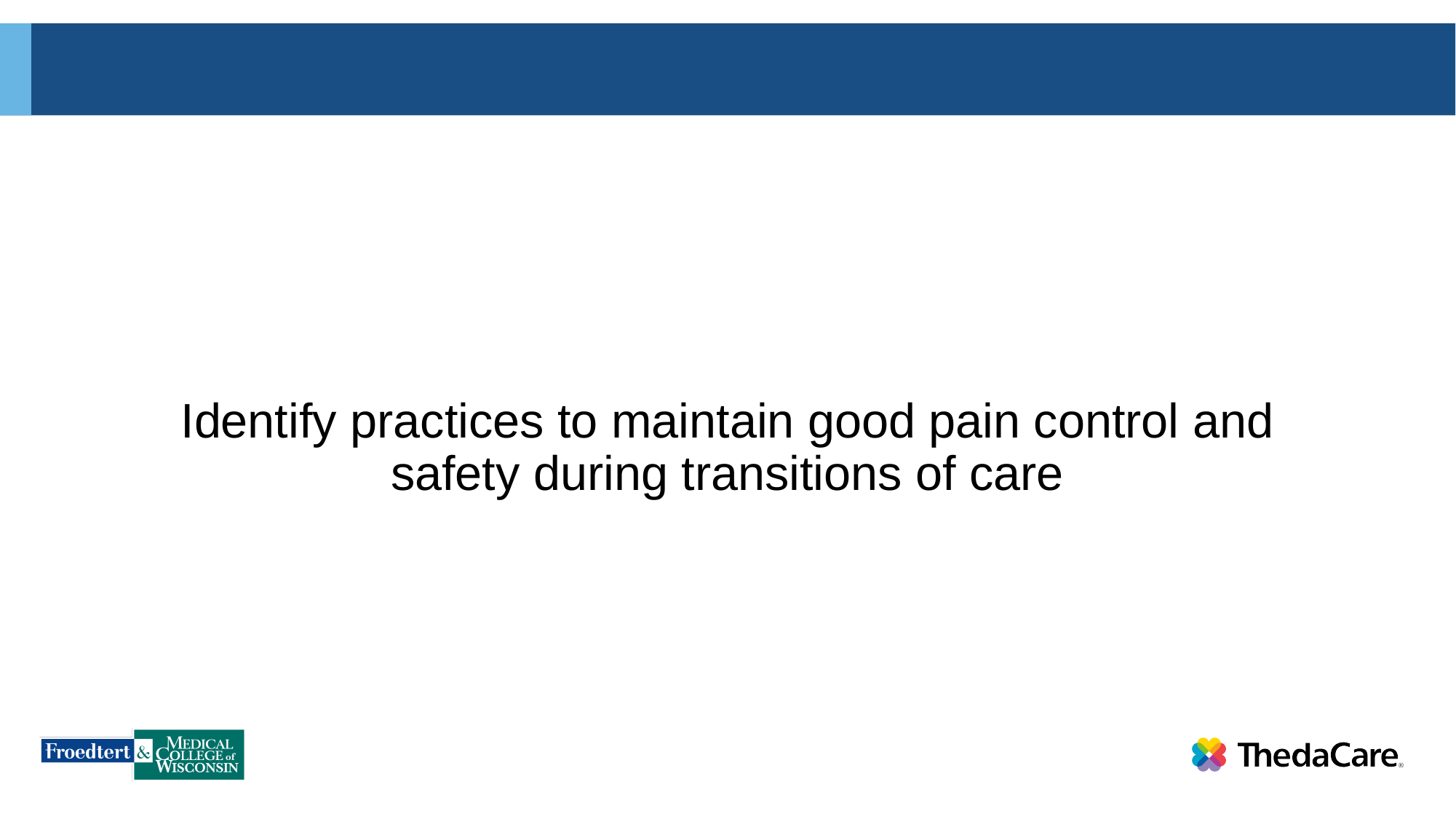

#
Identify practices to maintain good pain control and safety during transitions of care